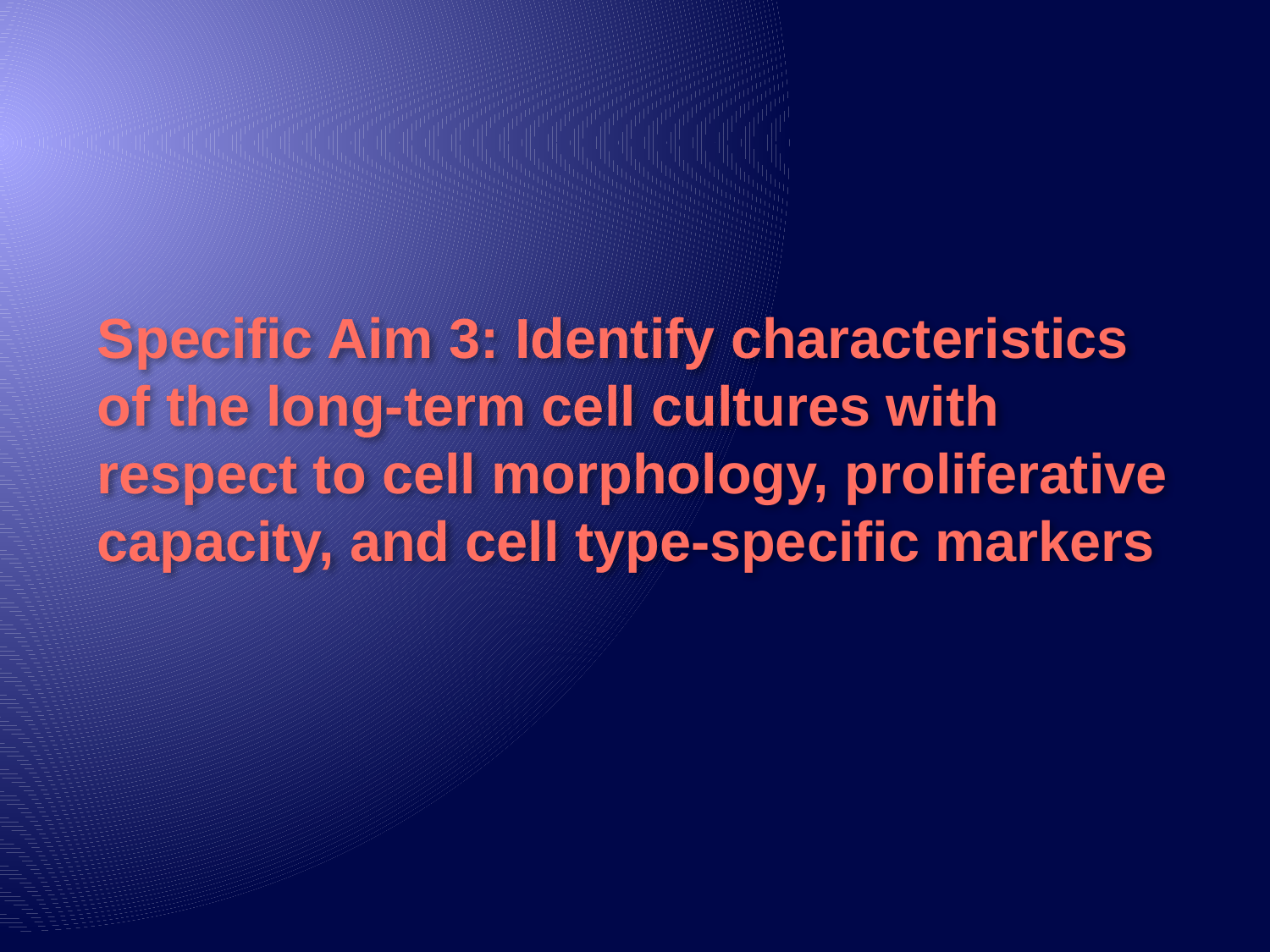

Specific Aim 3: Identify characteristics of the long-term cell cultures with respect to cell morphology, proliferative capacity, and cell type-specific markers